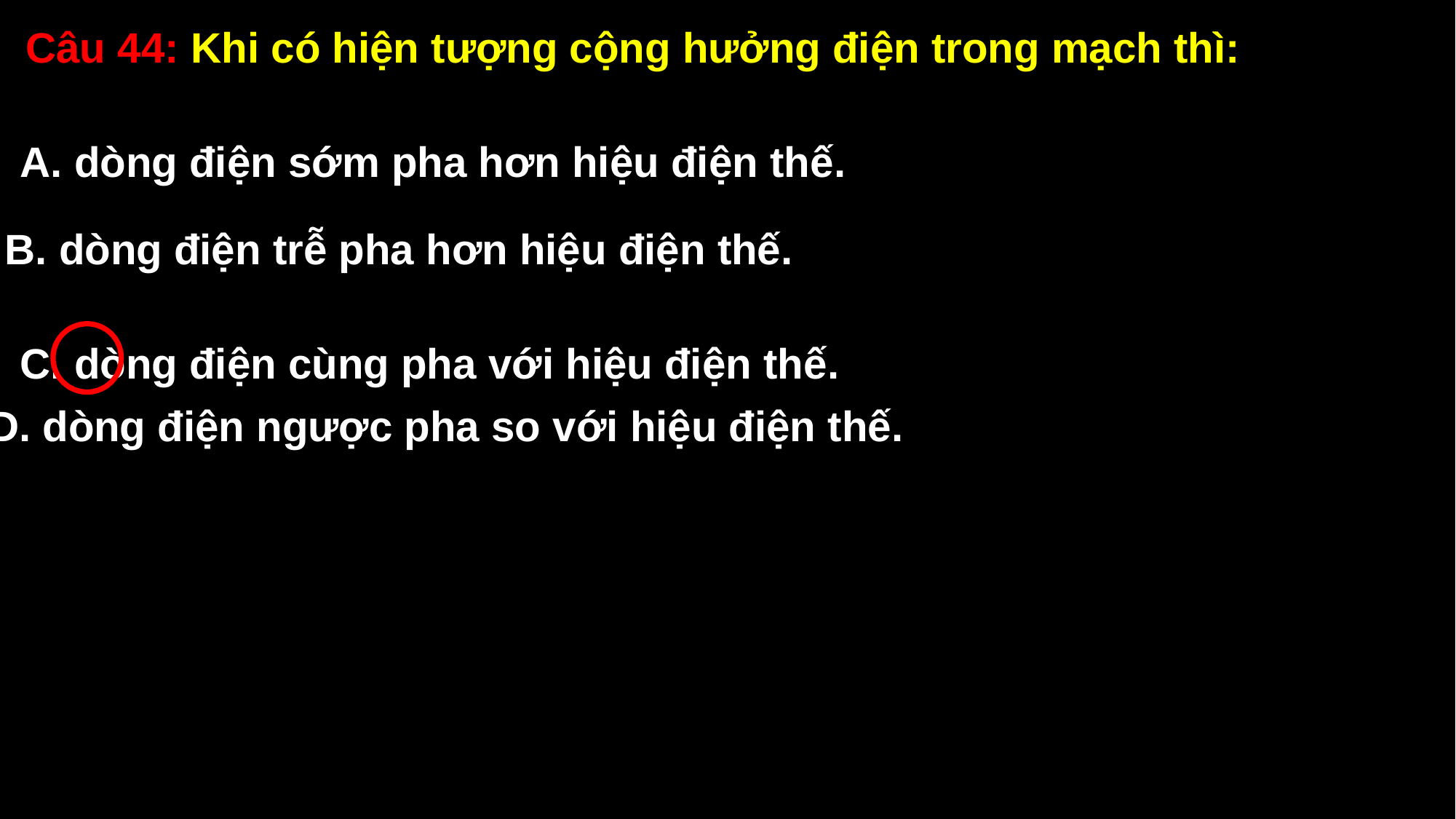

Câu 44: Khi có hiện tượng cộng hưởng điện trong mạch thì:

A. dòng điện sớm pha hơn hiệu điện thế.
B. dòng điện trễ pha hơn hiệu điện thế.

C. dòng điện cùng pha với hiệu điện thế.
D. dòng điện ngược pha so với hiệu điện thế.